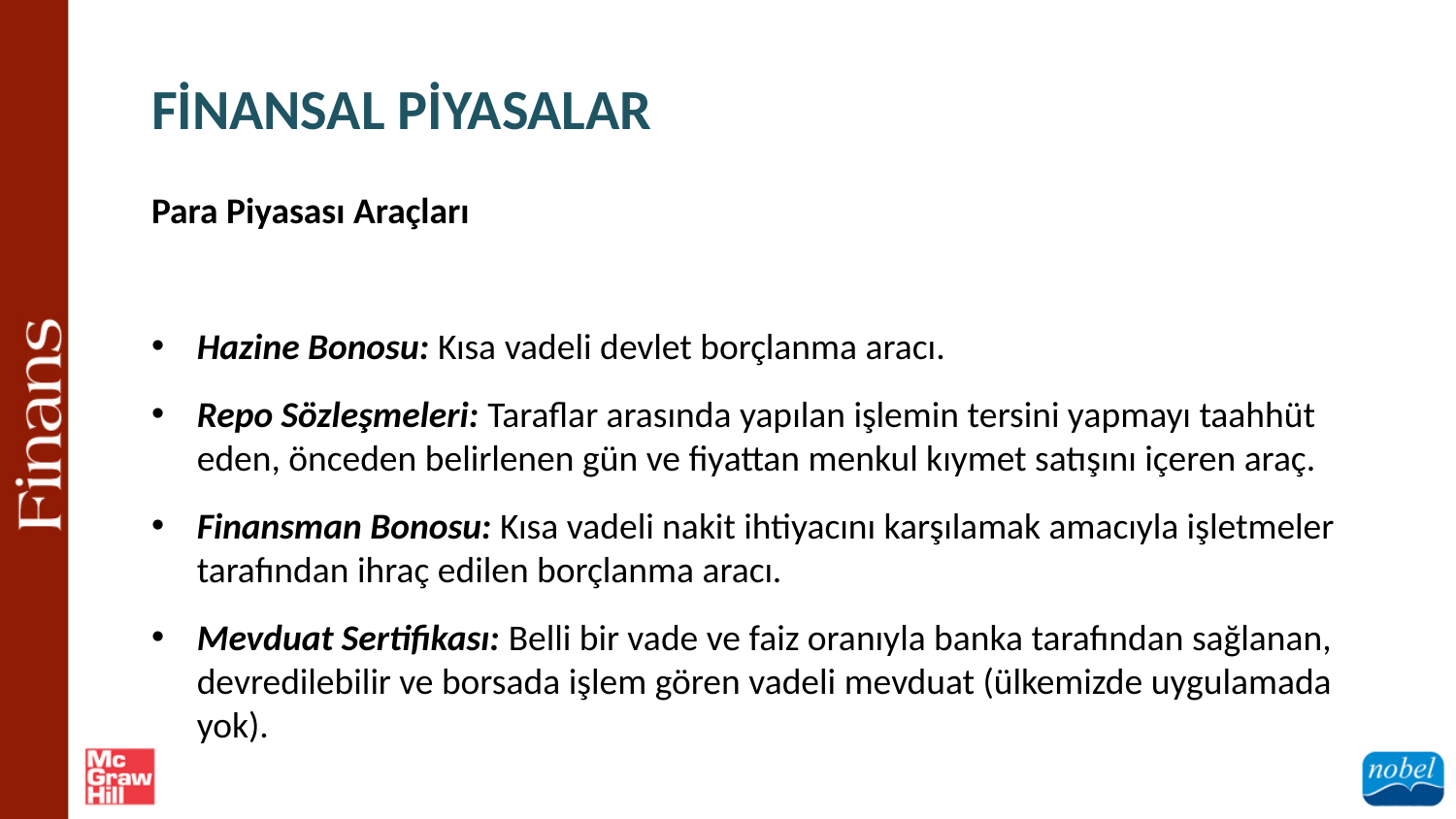

FİNANSAL PİYASALAR
Para Piyasası Araçları

Hazine Bonosu: Kısa vadeli devlet borçlanma aracı.
Repo Sözleşmeleri: Taraflar arasında yapılan işlemin tersini yapmayı taahhüt eden, önceden belirlenen gün ve fiyattan menkul kıymet satışını içeren araç.
Finansman Bonosu: Kısa vadeli nakit ihtiyacını karşılamak amacıyla işletmeler tarafından ihraç edilen borçlanma aracı.
Mevduat Sertifikası: Belli bir vade ve faiz oranıyla banka tarafından sağlanan, devredilebilir ve borsada işlem gören vadeli mevduat (ülkemizde uygulamada yok).